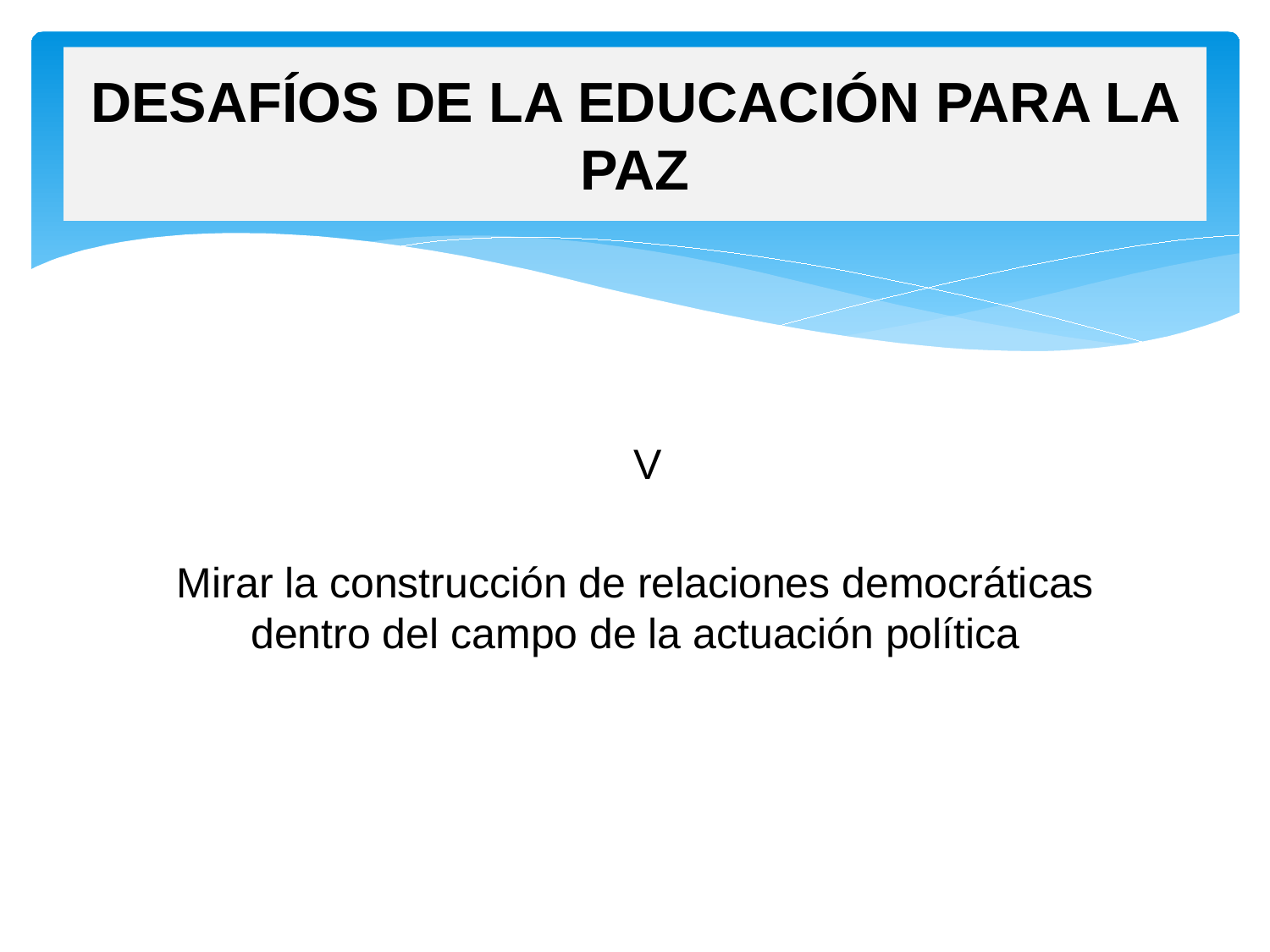

# DESAFÍOS DE LA EDUCACIÓN PARA LA PAZ

  V

Mirar la construcción de relaciones democráticas dentro del campo de la actuación política